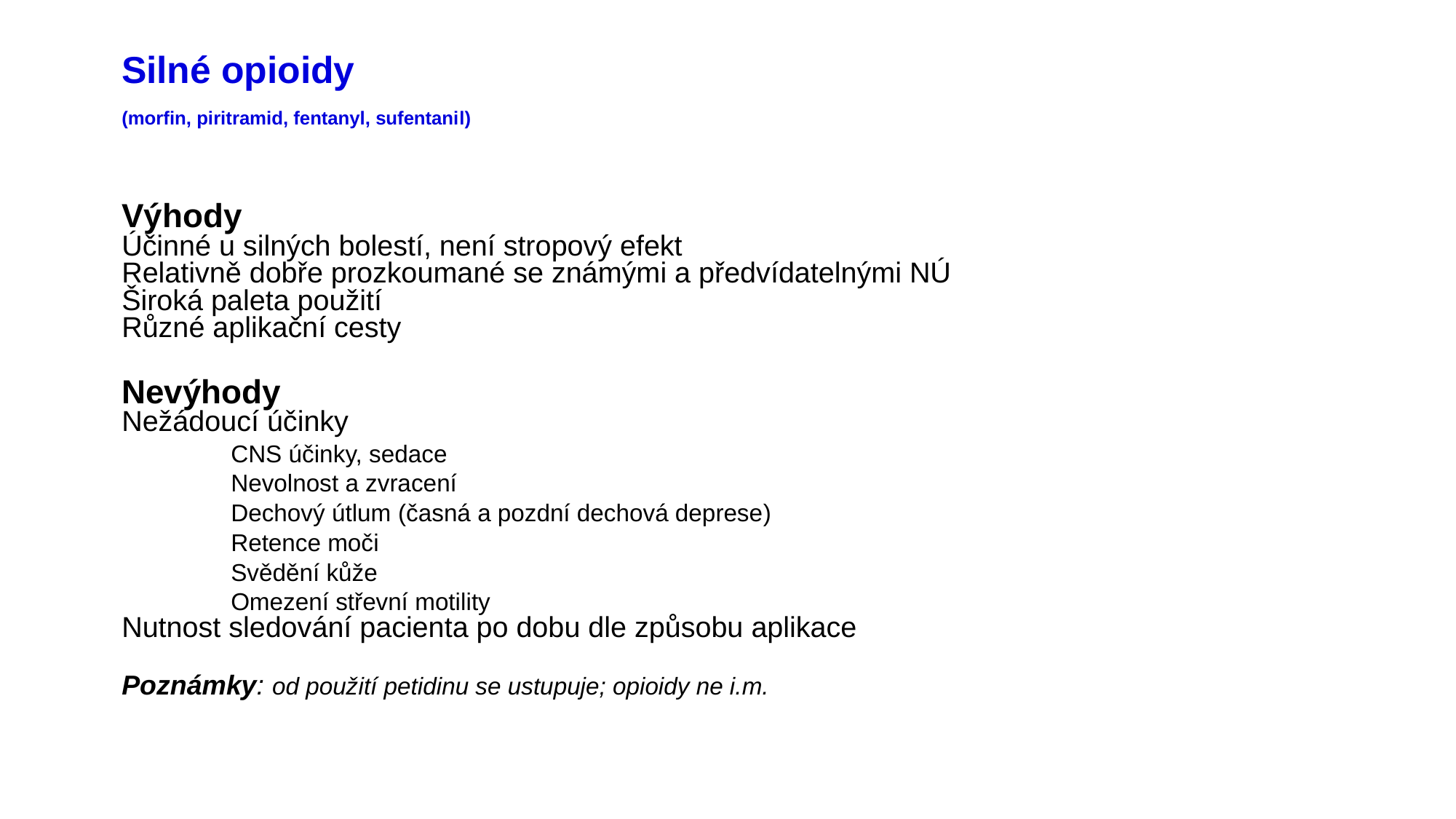

# Silné opioidy (morfin, piritramid, fentanyl, sufentanil)
Výhody
Účinné u silných bolestí, není stropový efekt
Relativně dobře prozkoumané se známými a předvídatelnými NÚ
Široká paleta použití
Různé aplikační cesty
Nevýhody
Nežádoucí účinky
CNS účinky, sedace
Nevolnost a zvracení
Dechový útlum (časná a pozdní dechová deprese)
Retence moči
Svědění kůže
Omezení střevní motility
Nutnost sledování pacienta po dobu dle způsobu aplikace
Poznámky: od použití petidinu se ustupuje; opioidy ne i.m.